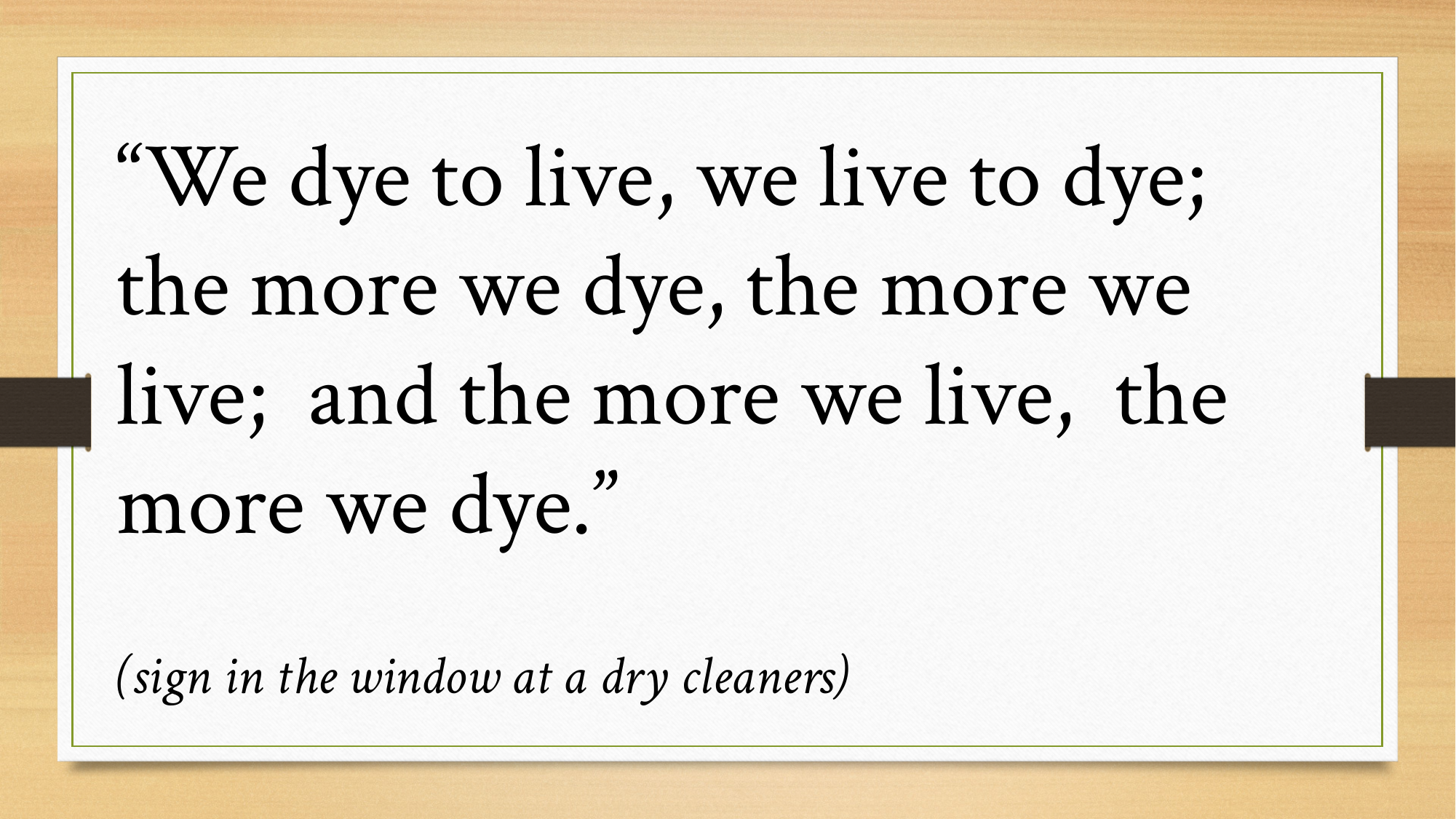

“We dye to live, we live to dye; the more we dye, the more we live;  and the more we live,  the more we dye.”

(sign in the window at a dry cleaners)